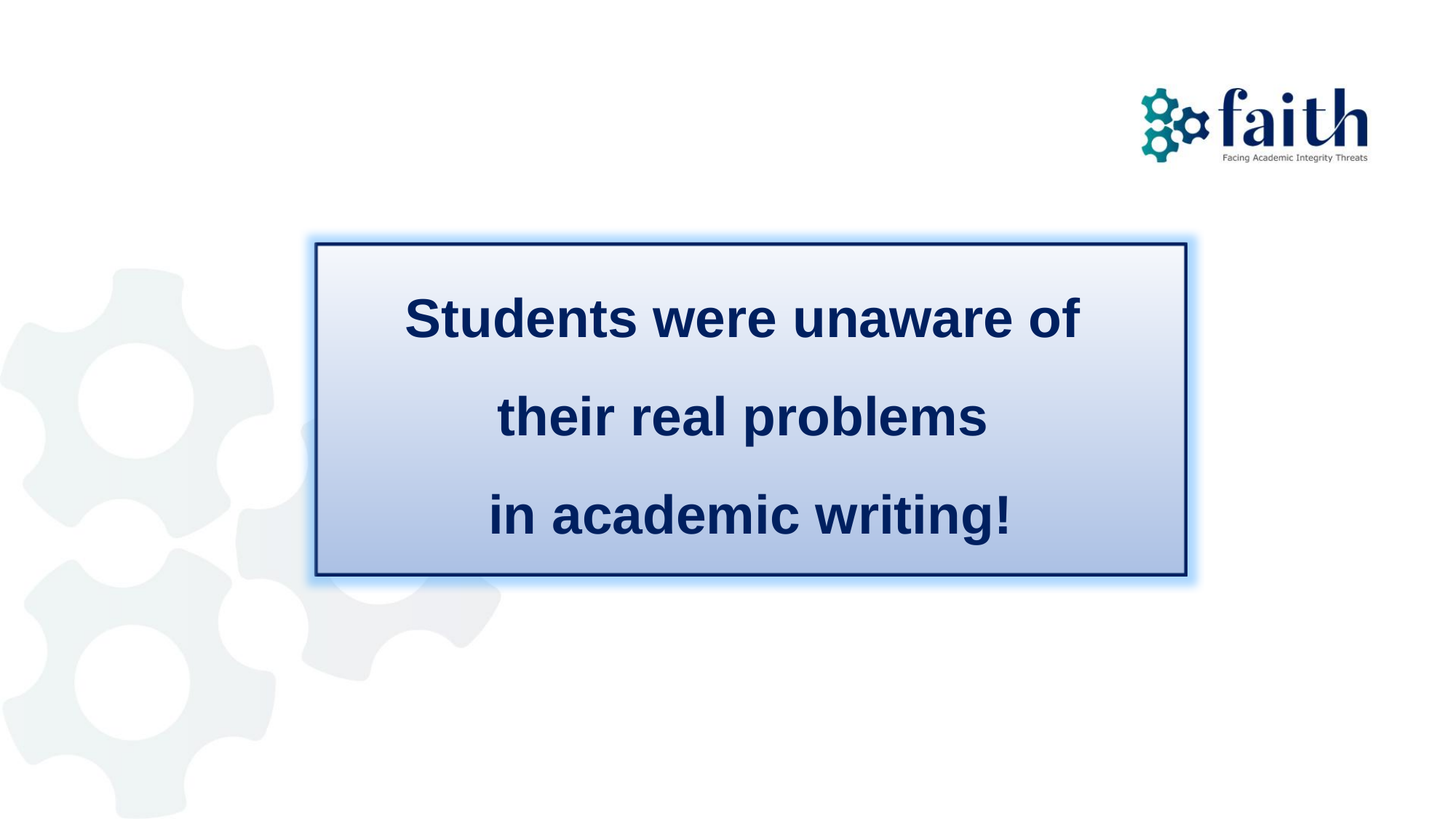

Students were unaware of
their real problems
in academic writing!